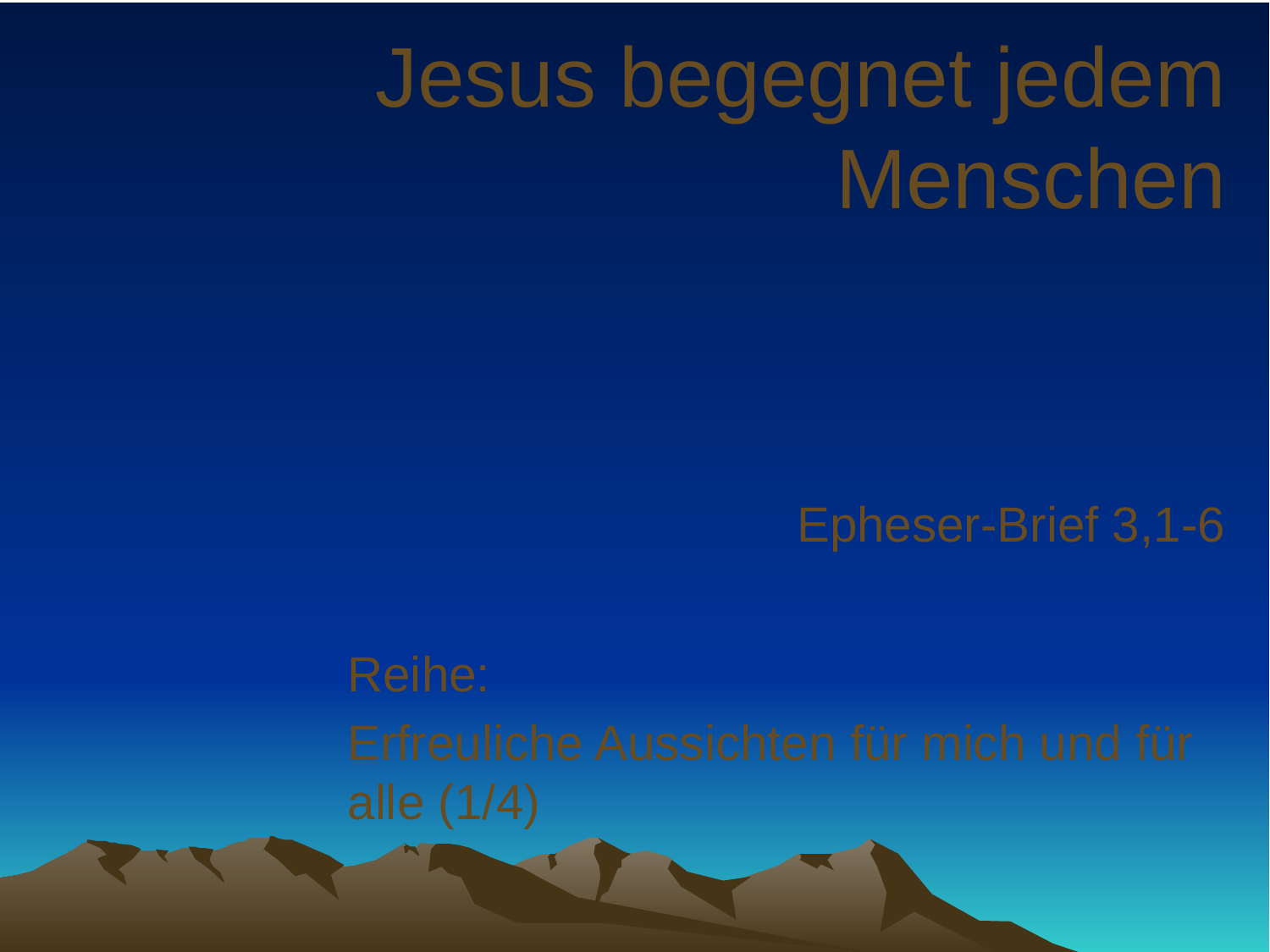

# Jesus begegnet jedem Menschen
Epheser-Brief 3,1-6
Reihe:
Erfreuliche Aussichten für mich und für alle (1/4)